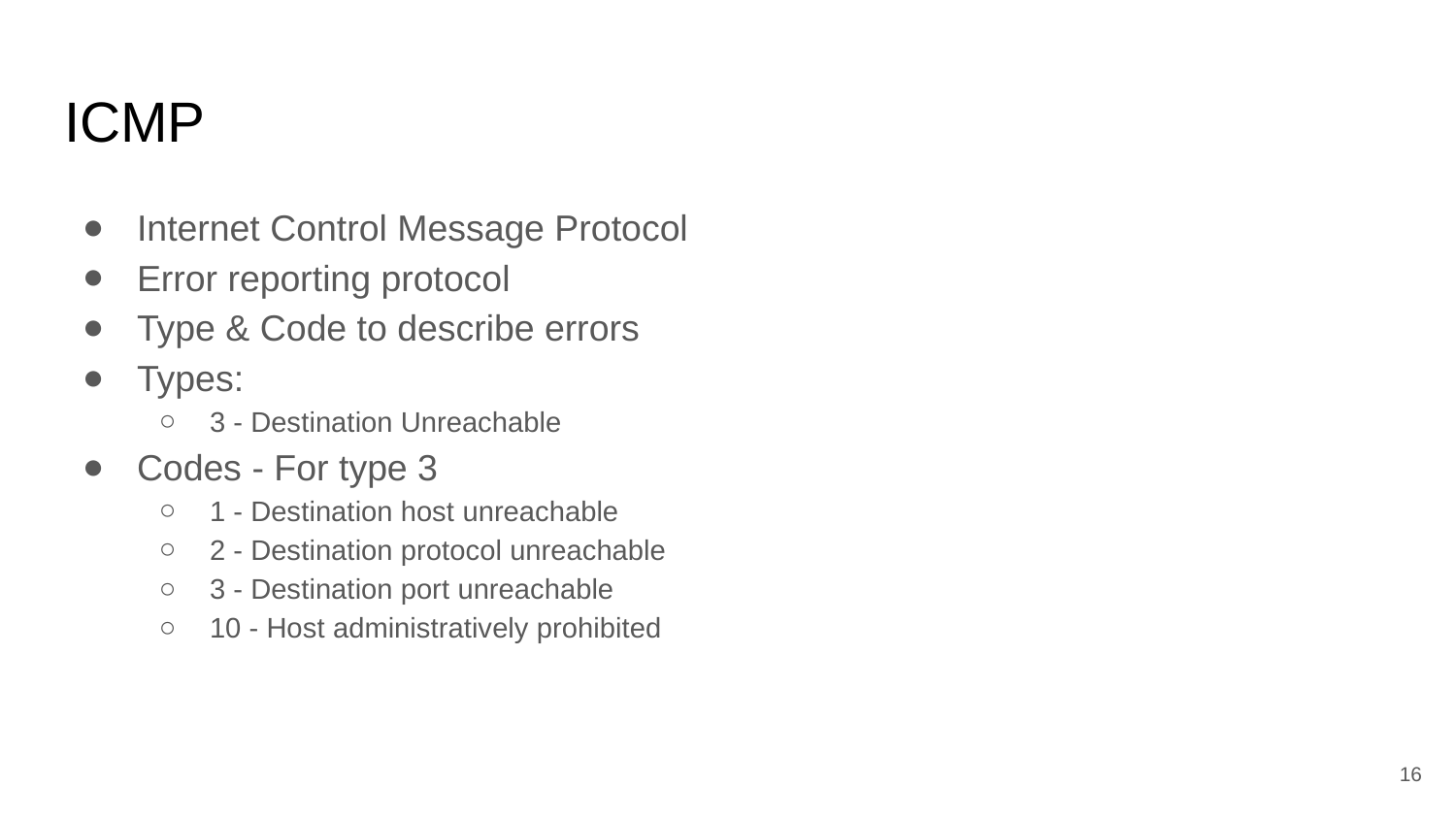

# ICMP
Internet Control Message Protocol
Error reporting protocol
Type & Code to describe errors
Types:
3 - Destination Unreachable
Codes - For type 3
1 - Destination host unreachable
2 - Destination protocol unreachable
3 - Destination port unreachable
10 - Host administratively prohibited
16